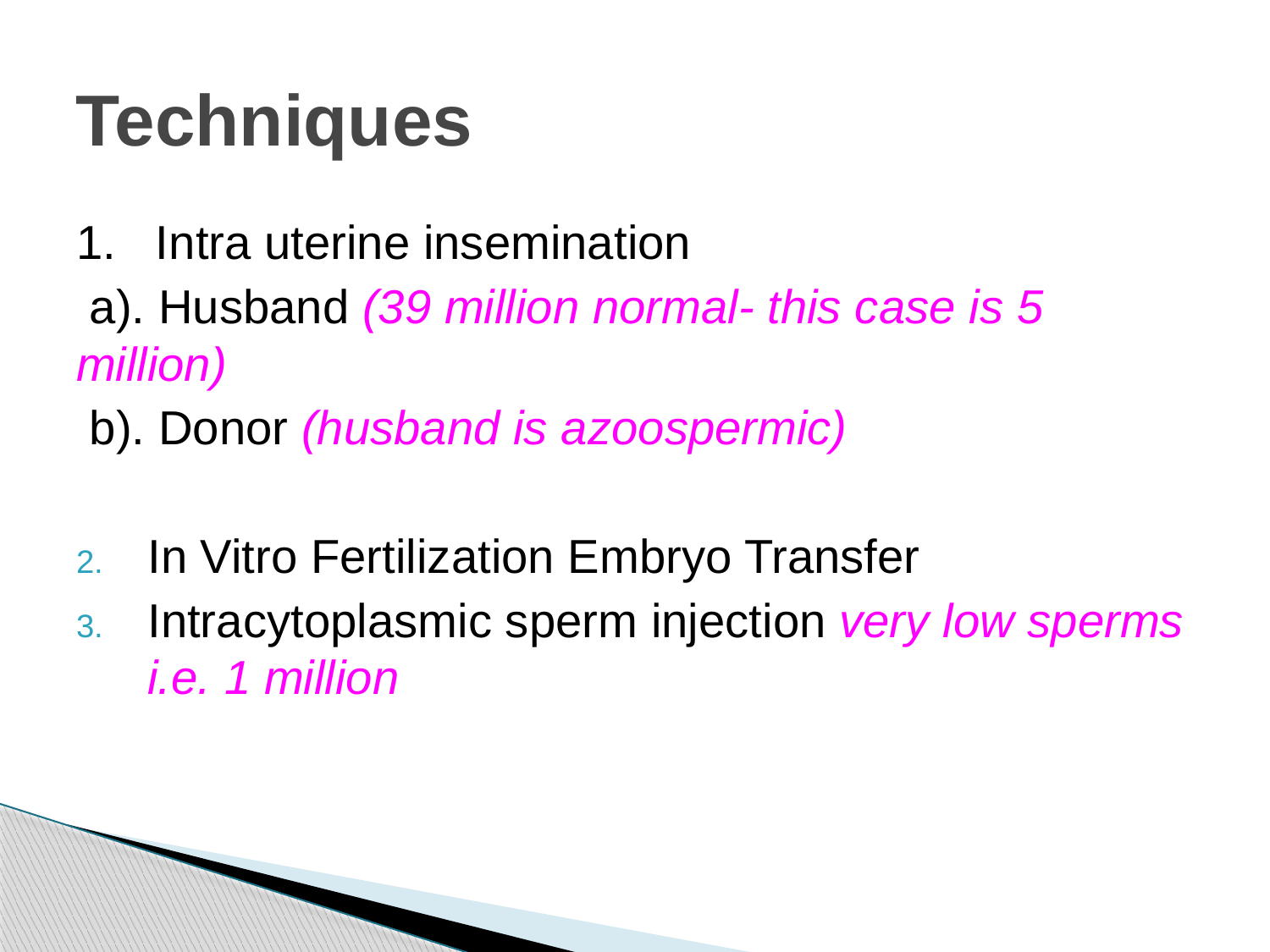

# Techniques
1.   Intra uterine insemination
 a). Husband (39 million normal- this case is 5 million)
 b). Donor (husband is azoospermic)

In Vitro Fertilization Embryo Transfer
Intracytoplasmic sperm injection very low sperms i.e. 1 million